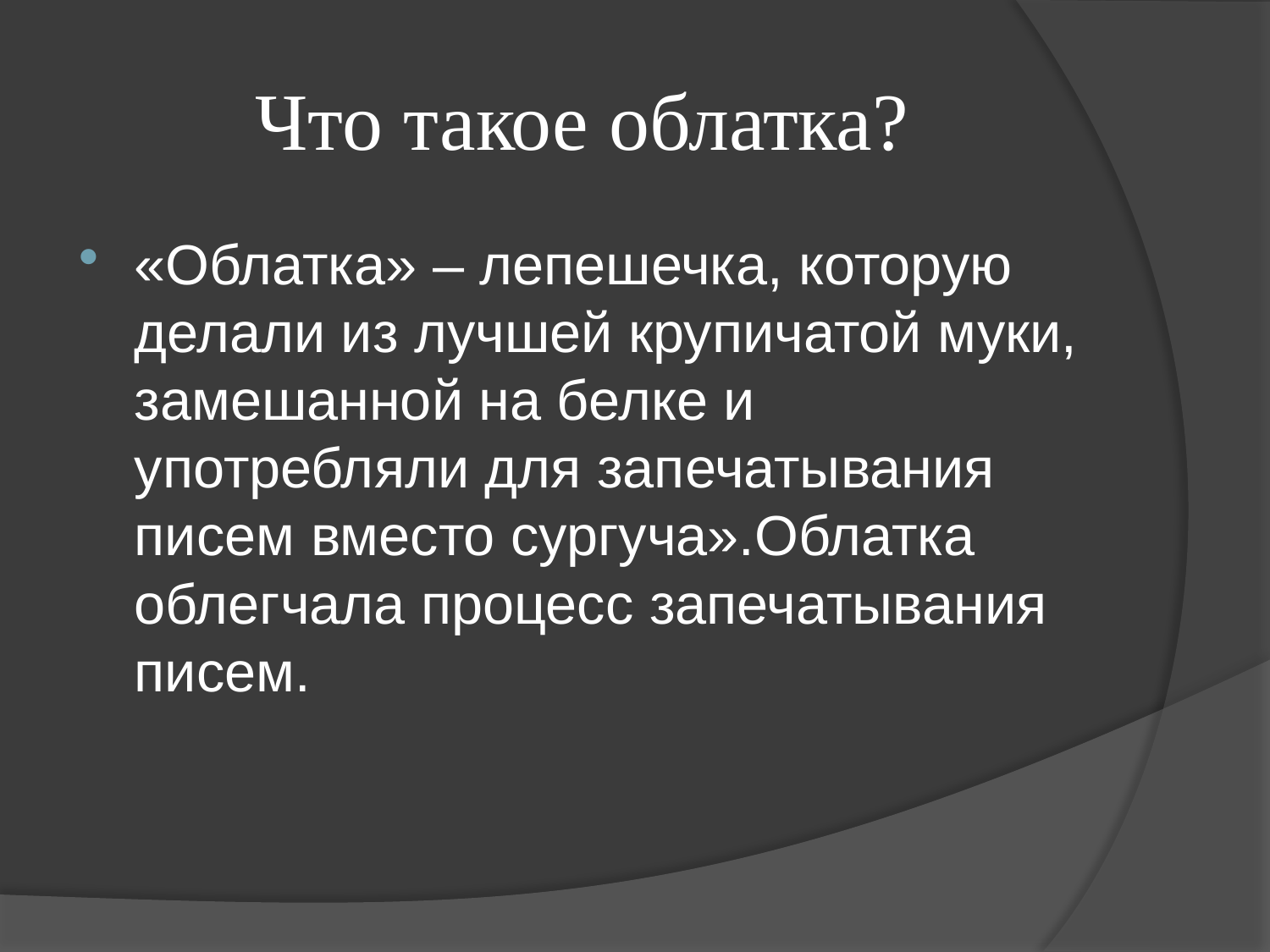

# Что такое облатка?
«Облатка» – лепешечка, которую делали из лучшей крупичатой муки, замешанной на белке и употребляли для запечатывания писем вместо сургуча».Облатка облегчала процесс запечатывания писем.